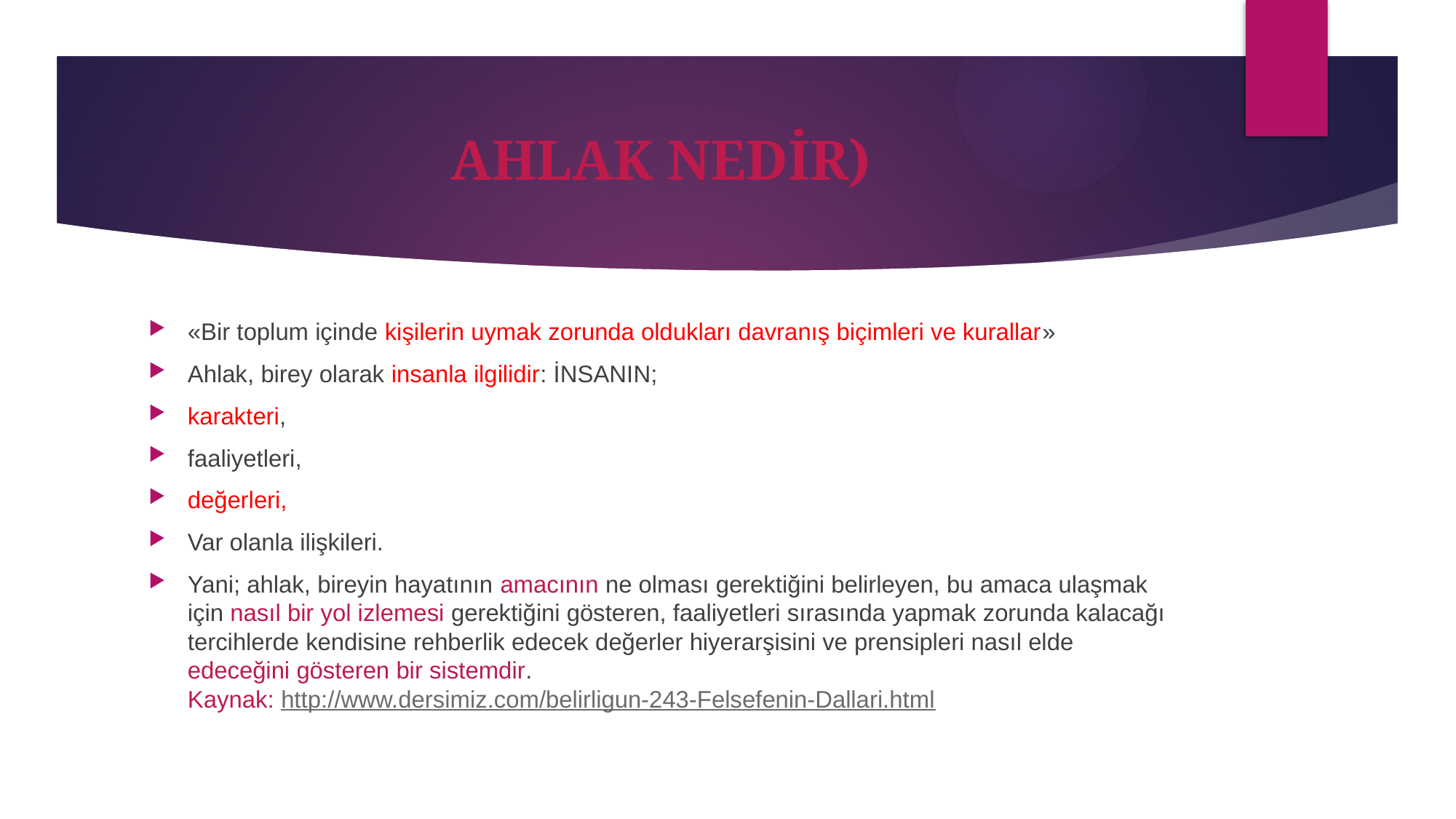

# AHLAK NEDİR)
«Bir toplum içinde kişilerin uymak zorunda oldukları davranış biçimleri ve kurallar»
Ahlak, birey olarak insanla ilgilidir: İNSANIN;
karakteri,
faaliyetleri,
değerleri,
Var olanla ilişkileri.
Yani; ahlak, bireyin hayatının amacının ne olması gerektiğini belirleyen, bu amaca ulaşmak için nasıl bir yol izlemesi gerektiğini gösteren, faaliyetleri sırasında yapmak zorunda kalacağı tercihlerde kendisine rehberlik edecek değerler hiyerarşisini ve prensipleri nasıl elde edeceğini gösteren bir sistemdir.
Kaynak: http://www.dersimiz.com/belirligun-243-Felsefenin-Dallari.html